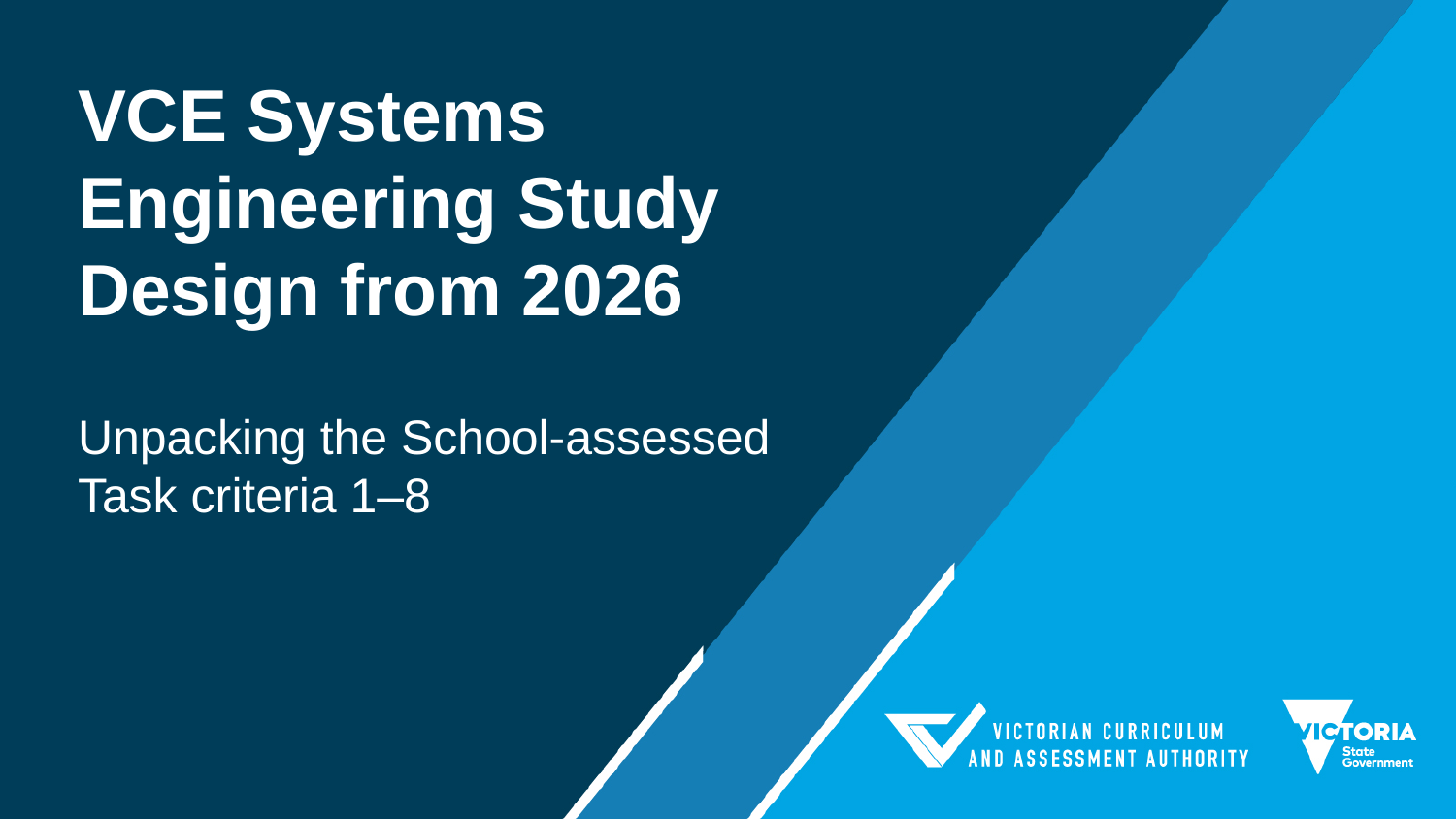

# VCE Systems Engineering Study Design from 2026
Unpacking the School-assessed Task criteria 1–8